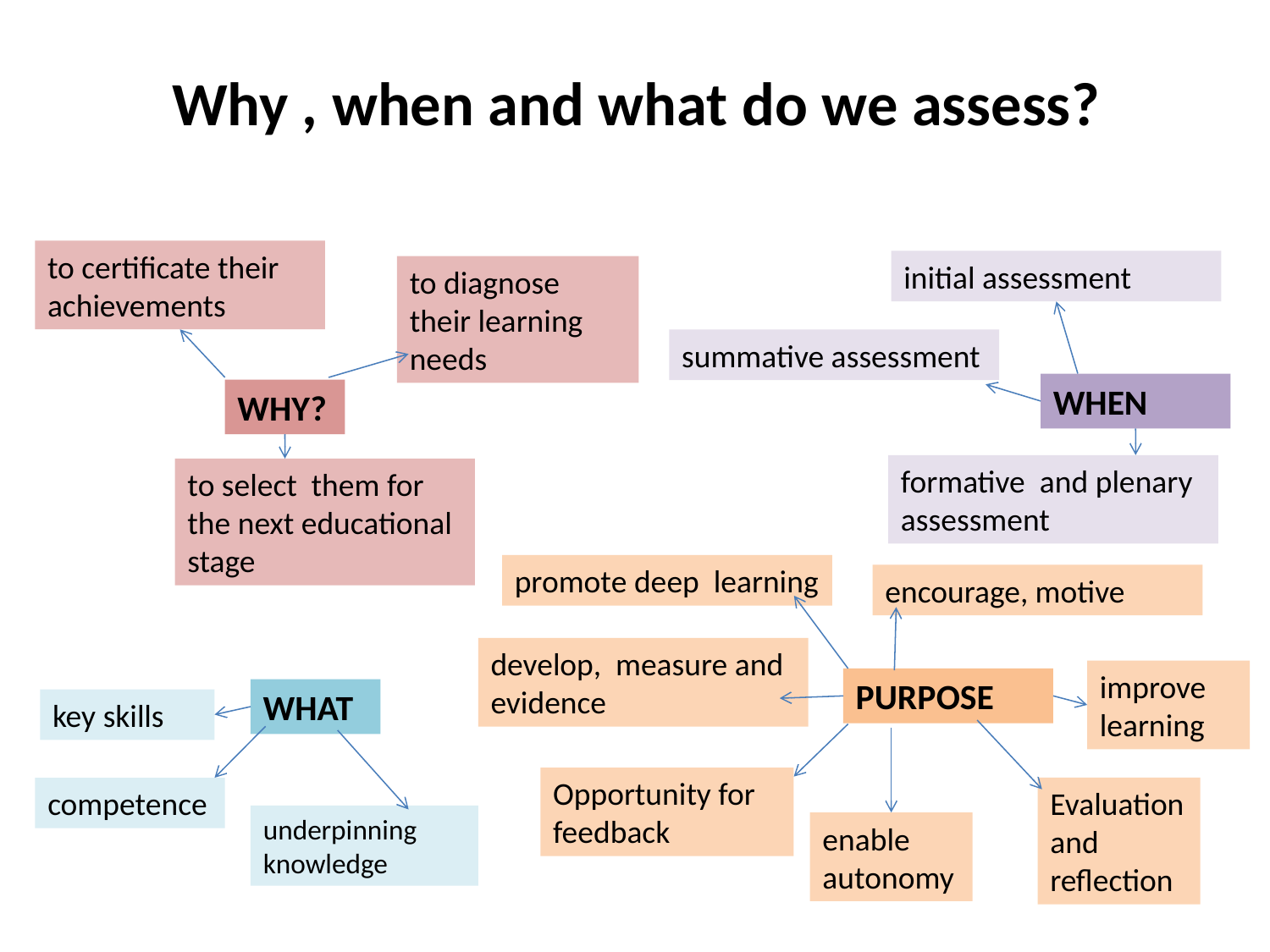

# Why , when and what do we assess?
to certificate their achievements
initial assessment
to diagnose their learning needs
summative assessment
WHEN
WHY?
formative  and plenary assessment
to select  them for the next educational stage
promote deep  learning
encourage, motive
develop,  measure and evidence
improve learning
PURPOSE
WHAT
key skills
Opportunity for feedback
Evaluation and reflection
competence
underpinning knowledge
enable autonomy